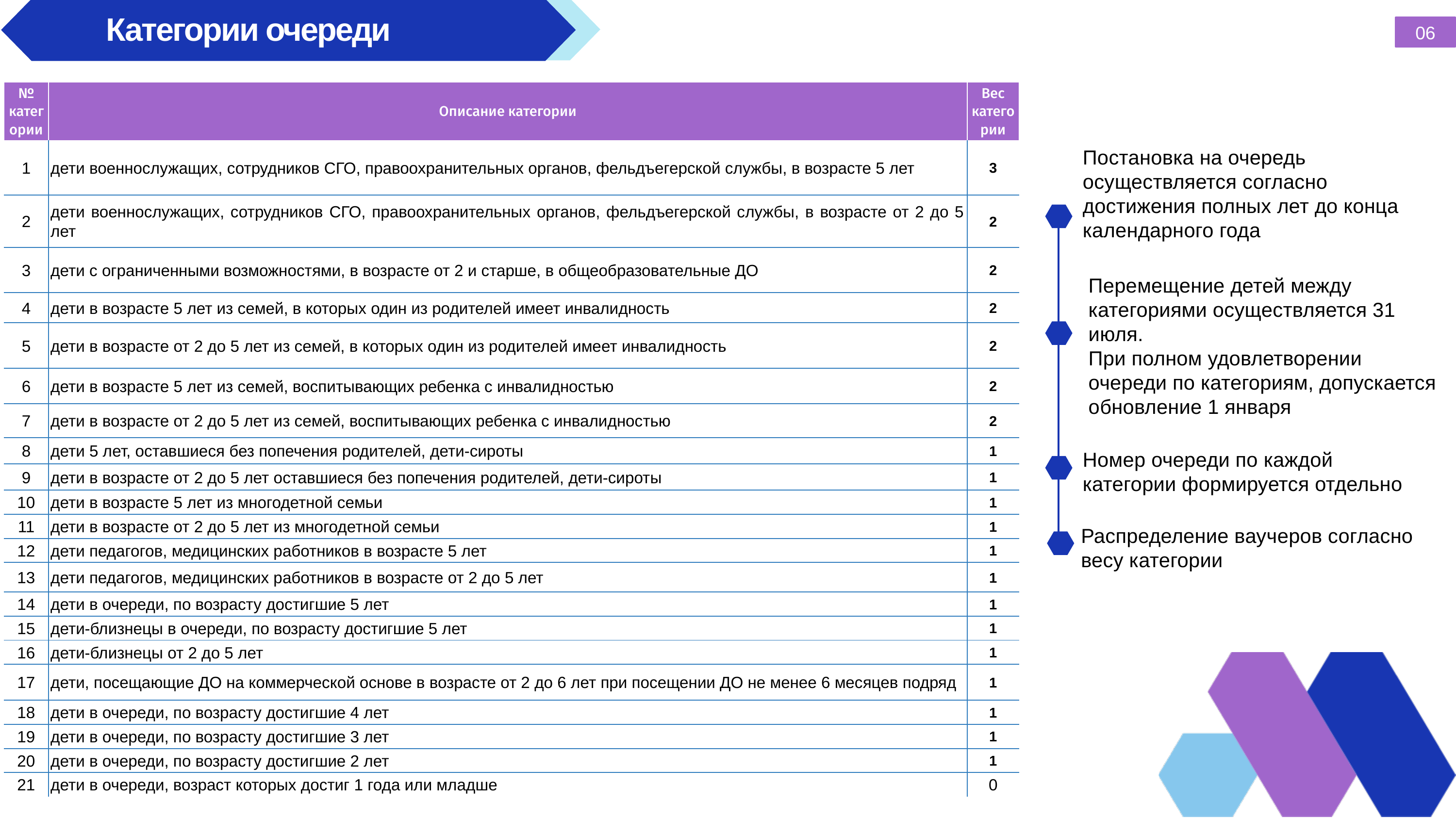

Категории очереди
06
| № категории | Описание категории | Вес категории |
| --- | --- | --- |
| 1 | дети военнослужащих, сотрудников СГО, правоохранительных органов, фельдъегерской службы, в возрасте 5 лет | 3 |
| 2 | дети военнослужащих, сотрудников СГО, правоохранительных органов, фельдъегерской службы, в возрасте от 2 до 5 лет | 2 |
| 3 | дети с ограниченными возможностями, в возрасте от 2 и старше, в общеобразовательные ДО | 2 |
| 4 | дети в возрасте 5 лет из семей, в которых один из родителей имеет инвалидность | 2 |
| 5 | дети в возрасте от 2 до 5 лет из семей, в которых один из родителей имеет инвалидность | 2 |
| 6 | дети в возрасте 5 лет из семей, воспитывающих ребенка с инвалидностью | 2 |
| 7 | дети в возрасте от 2 до 5 лет из семей, воспитывающих ребенка с инвалидностью | 2 |
| 8 | дети 5 лет, оставшиеся без попечения родителей, дети-сироты | 1 |
| 9 | дети в возрасте от 2 до 5 лет оставшиеся без попечения родителей, дети-сироты | 1 |
| 10 | дети в возрасте 5 лет из многодетной семьи | 1 |
| 11 | дети в возрасте от 2 до 5 лет из многодетной семьи | 1 |
| 12 | дети педагогов, медицинских работников в возрасте 5 лет | 1 |
| 13 | дети педагогов, медицинских работников в возрасте от 2 до 5 лет | 1 |
| 14 | дети в очереди, по возрасту достигшие 5 лет | 1 |
| 15 | дети-близнецы в очереди, по возрасту достигшие 5 лет | 1 |
| 16 | дети-близнецы от 2 до 5 лет | 1 |
| 17 | дети, посещающие ДО на коммерческой основе в возрасте от 2 до 6 лет при посещении ДО не менее 6 месяцев подряд | 1 |
| 18 | дети в очереди, по возрасту достигшие 4 лет | 1 |
| 19 | дети в очереди, по возрасту достигшие 3 лет | 1 |
| 20 | дети в очереди, по возрасту достигшие 2 лет | 1 |
| 21 | дети в очереди, возраст которых достиг 1 года или младше | 0 |
Постановка на очередь осуществляется согласно достижения полных лет до конца календарного года

Перемещение детей между категориями осуществляется 31 июля.
При полном удовлетворении очереди по категориям, допускается обновление 1 января

Номер очереди по каждой категории формируется отдельно

Распределение ваучеров согласно весу категории